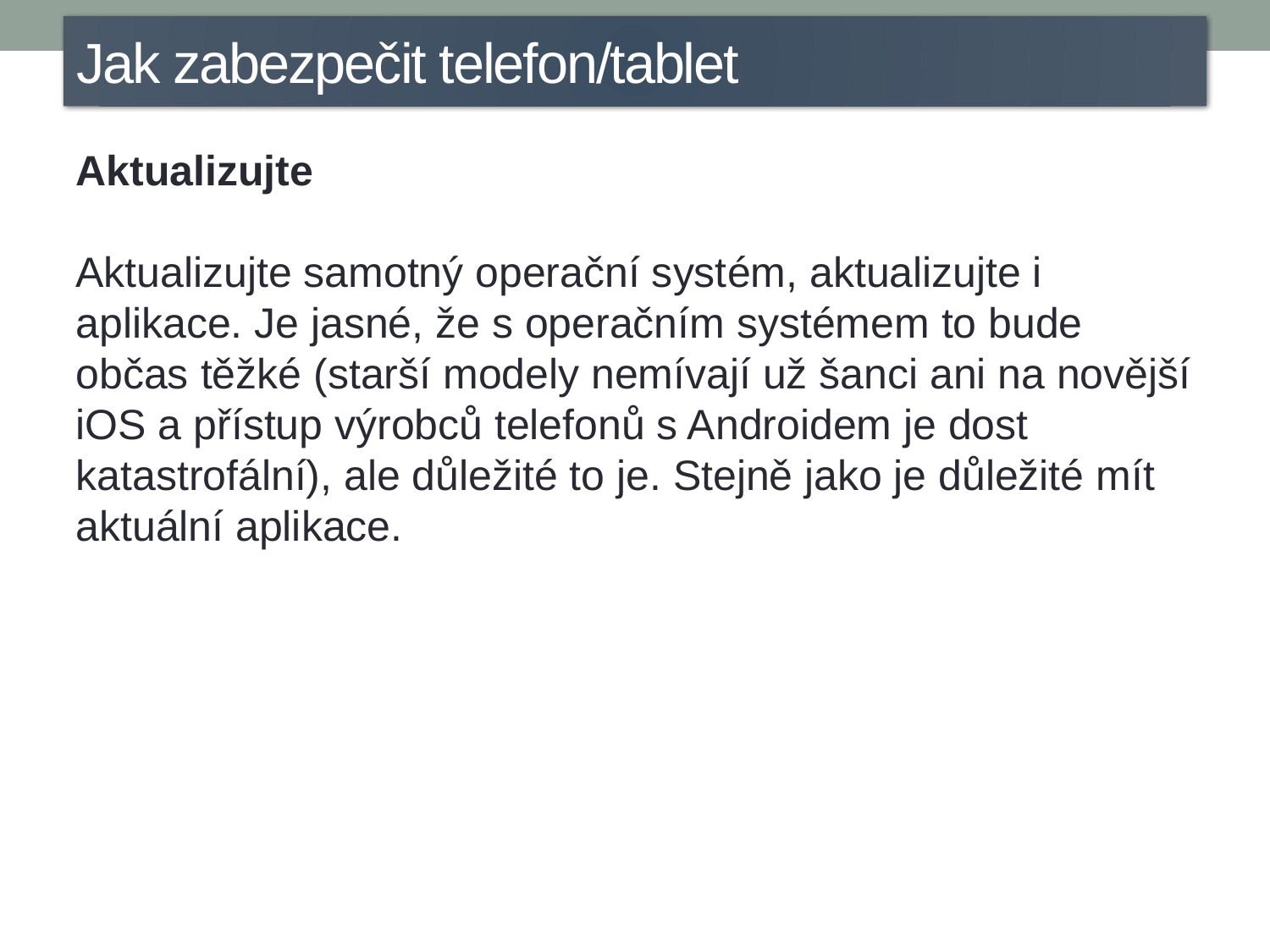

Jak zabezpečit telefon/tablet
Aktualizujte

Aktualizujte samotný operační systém, aktualizujte i aplikace. Je jasné, že s operačním systémem to bude občas těžké (starší modely nemívají už šanci ani na novější iOS a přístup výrobců telefonů s Androidem je dost katastrofální), ale důležité to je. Stejně jako je důležité mít aktuální aplikace.